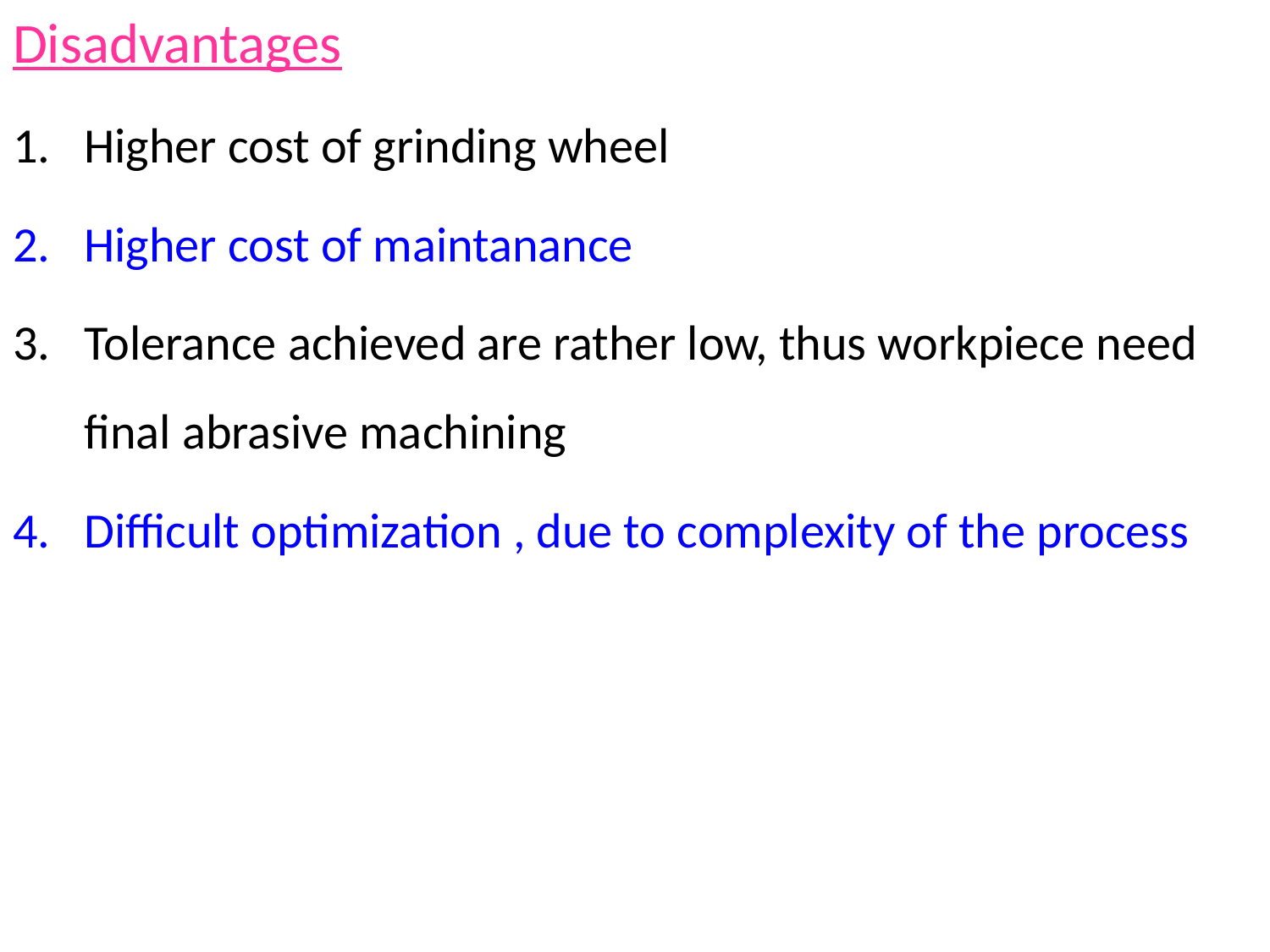

Disadvantages
Higher cost of grinding wheel
Higher cost of maintanance
Tolerance achieved are rather low, thus workpiece need final abrasive machining
Difficult optimization , due to complexity of the process